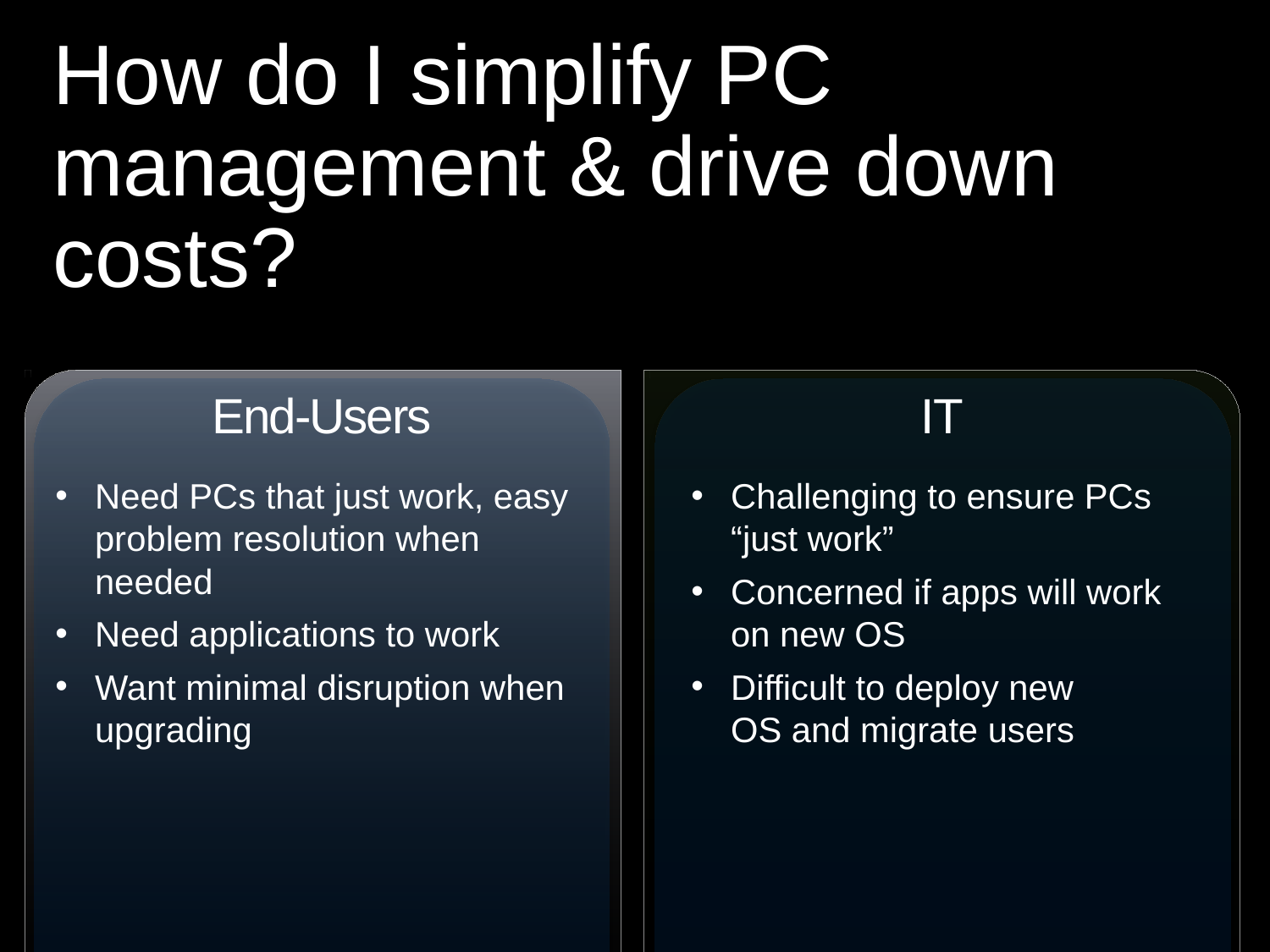

# How do I simplify PC management & drive down costs?

End-Users
Need PCs that just work, easy problem resolution when needed
Need applications to work
Want minimal disruption when upgrading

IT
Challenging to ensure PCs “just work”
Concerned if apps will work on new OS
Difficult to deploy new
OS and migrate users